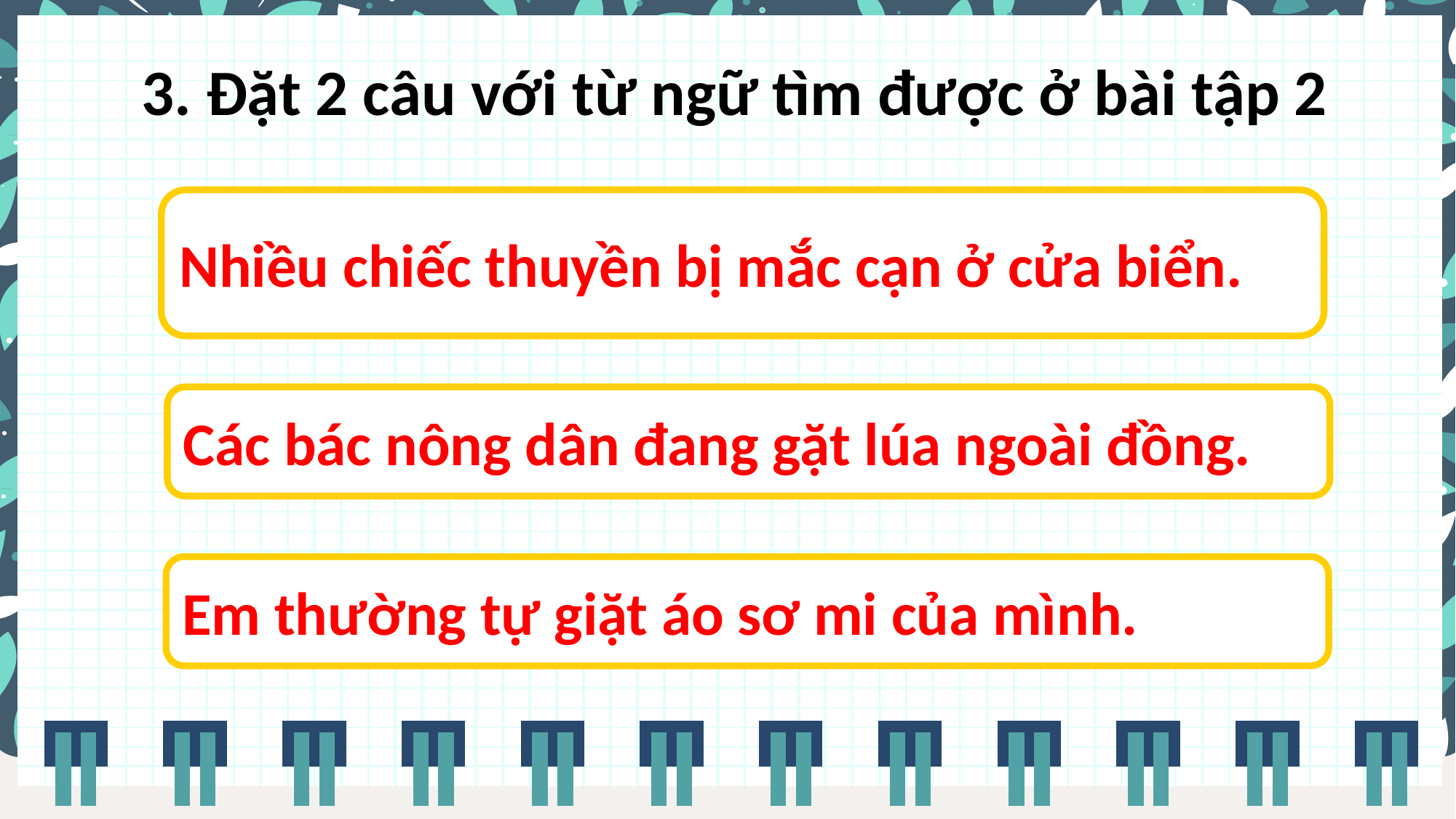

# 3. Đặt 2 câu với từ ngữ tìm được ở bài tập 2
Nhiều chiếc thuyền bị mắc cạn ở cửa biển.
Các bác nông dân đang gặt lúa ngoài đồng.
Em thường tự giặt áo sơ mi của mình.